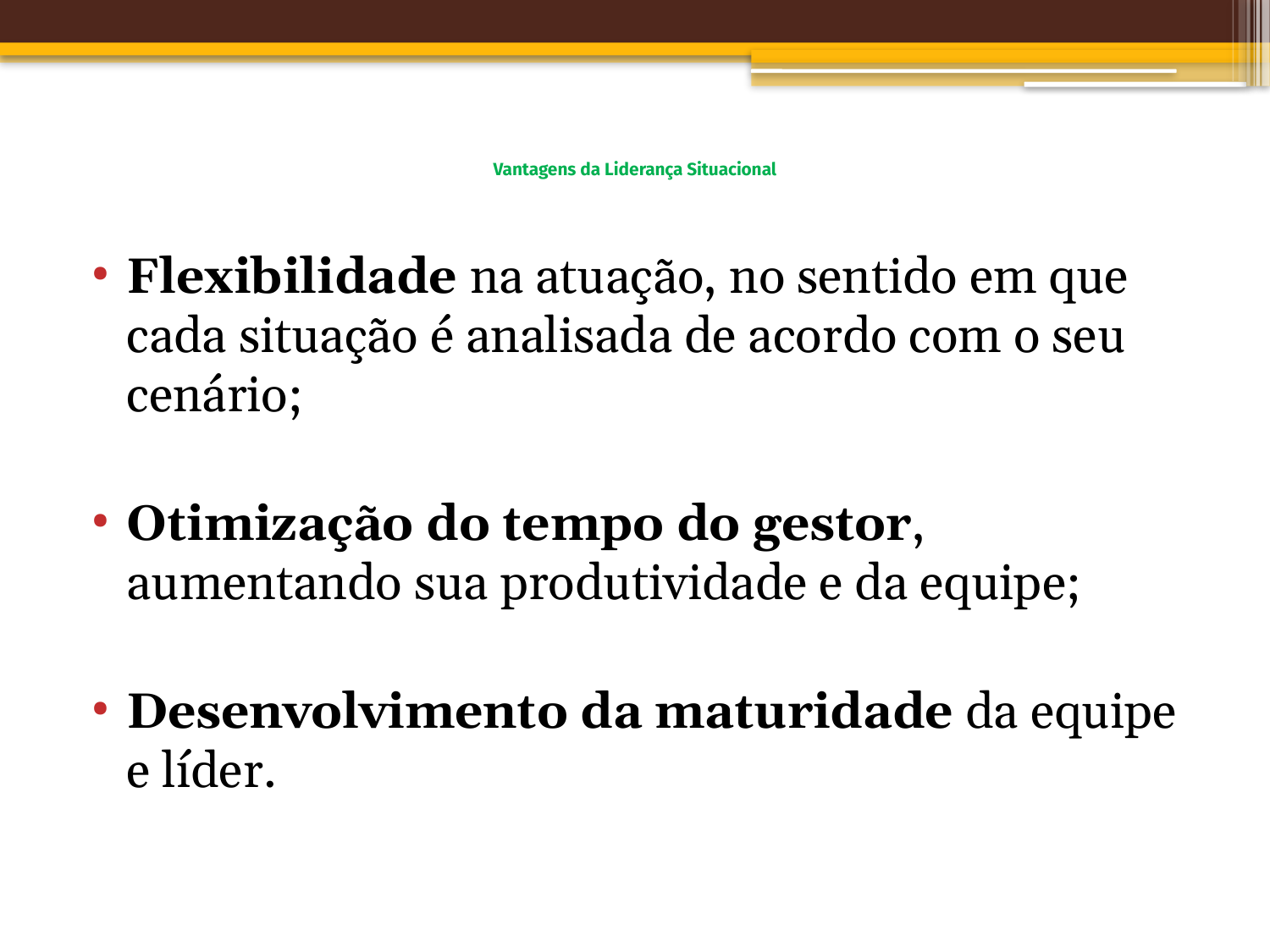

# Vantagens da Liderança Situacional
Flexibilidade na atuação, no sentido em que cada situação é analisada de acordo com o seu cenário;

Otimização do tempo do gestor, aumentando sua produtividade e da equipe;

Desenvolvimento da maturidade da equipe e líder.